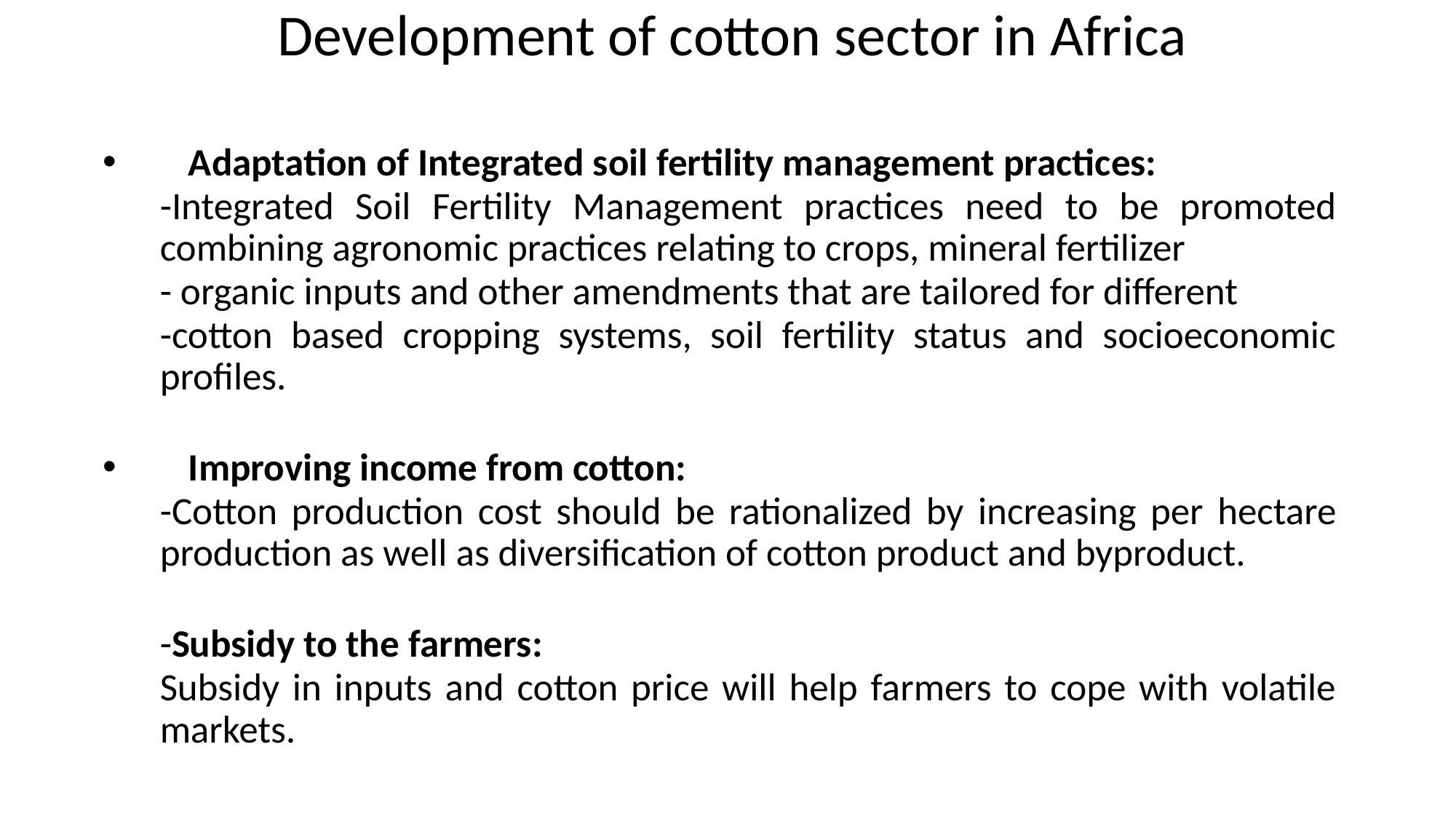

# Development of cotton sector in Africa
Adaptation of Integrated soil fertility management practices:
-Integrated Soil Fertility Management practices need to be promoted combining agronomic practices relating to crops, mineral fertilizer
- organic inputs and other amendments that are tailored for different
-cotton based cropping systems, soil fertility status and socioeconomic profiles.

Improving income from cotton:
-Cotton production cost should be rationalized by increasing per hectare production as well as diversification of cotton product and byproduct.

-Subsidy to the farmers:
Subsidy in inputs and cotton price will help farmers to cope with volatile markets.